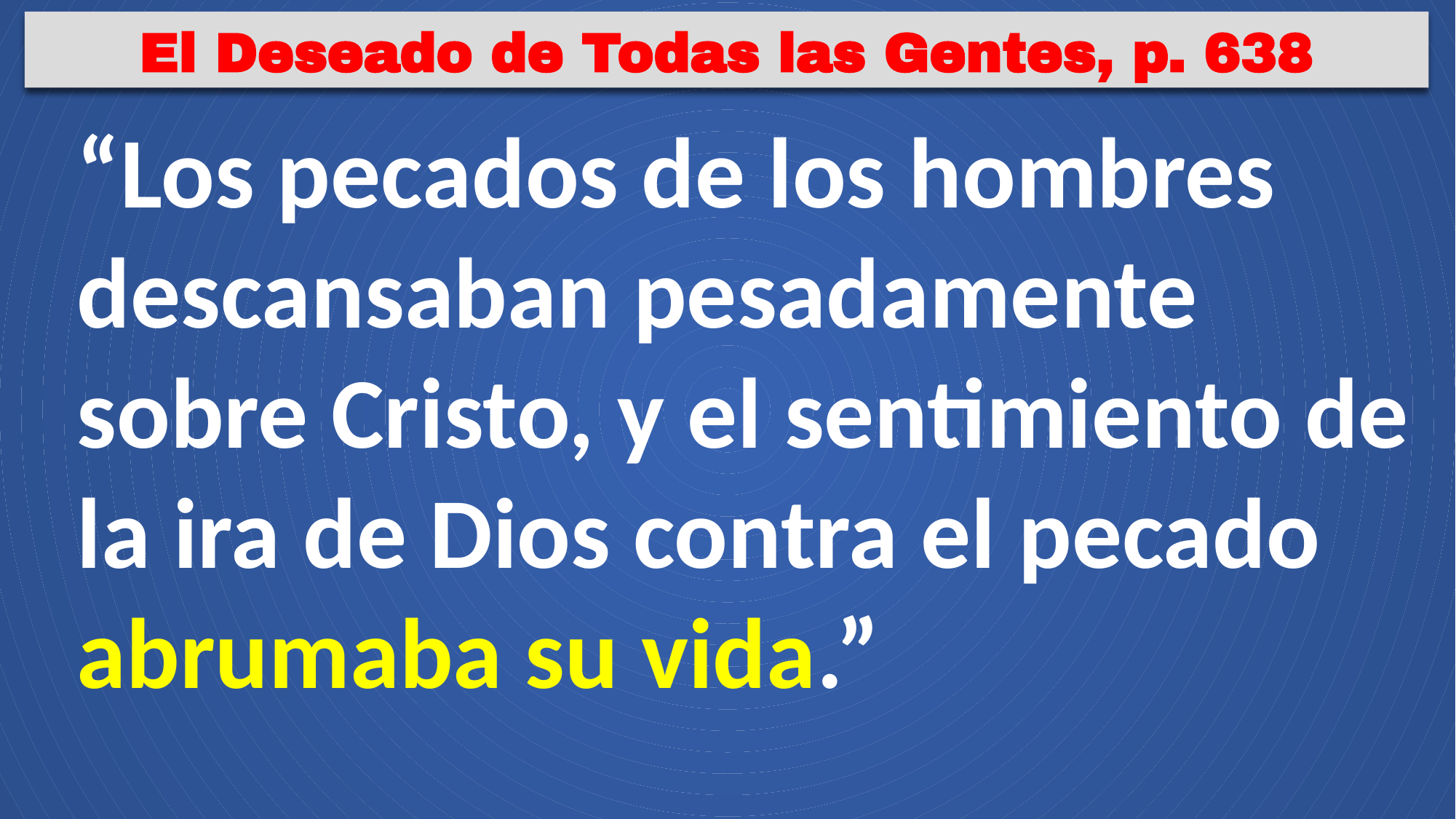

El Deseado de Todas las Gentes, p. 638
“Los pecados de los hombres descansaban pesadamente sobre Cristo, y el sentimiento de la ira de Dios contra el pecado abrumaba su vida.”